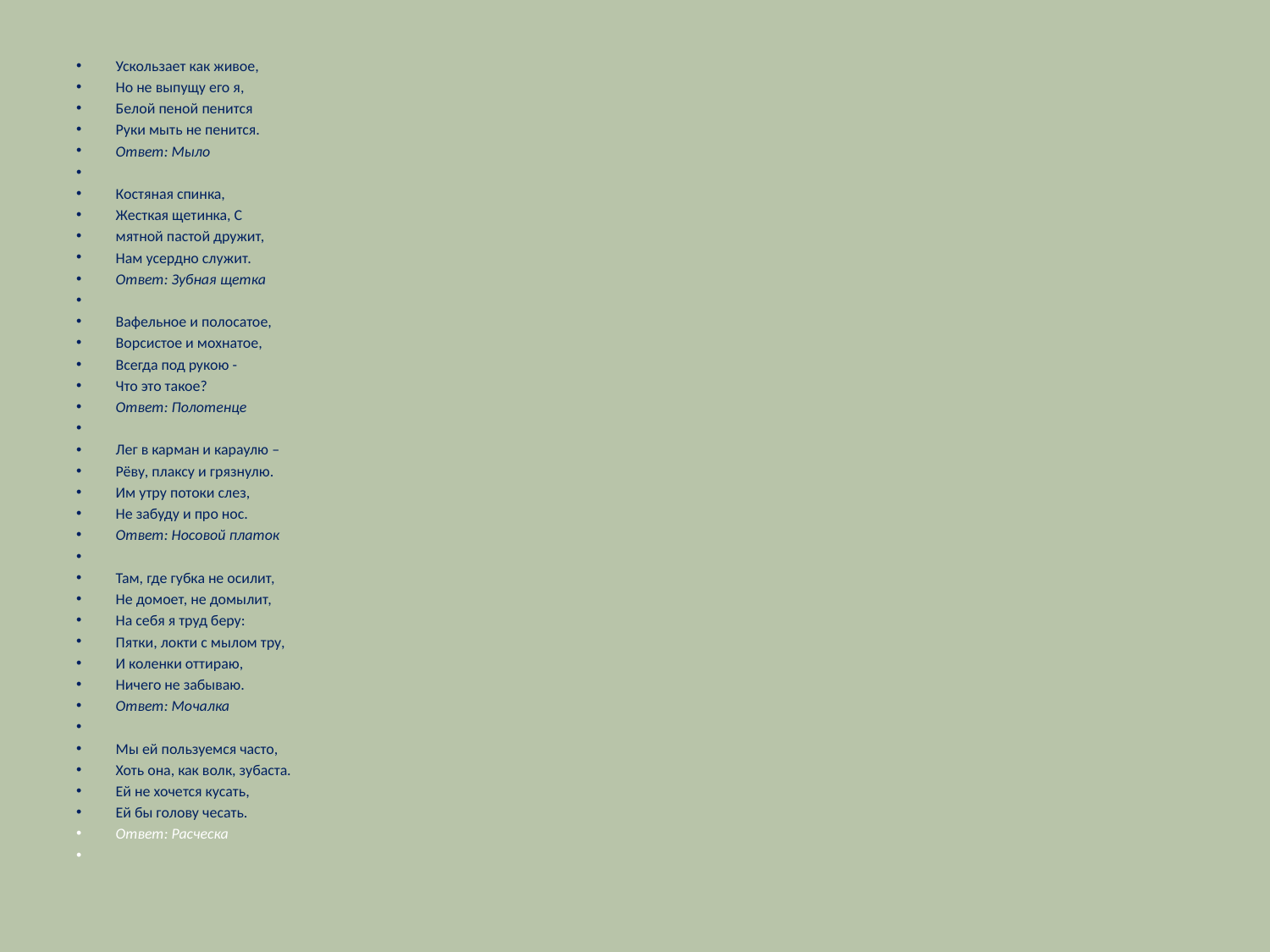

Ускользает как живое,
Но не выпущу его я,
Белой пеной пенится
Руки мыть не пенится.
Ответ: Мыло

Костяная спинка,
Жесткая щетинка, С
мятной пастой дружит,
Нам усердно служит.
Ответ: Зубная щетка

Вафельное и полосатое,
Ворсистое и мохнатое,
Всегда под рукою -
Что это такое?
Ответ: Полотенце

Лег в карман и караулю –
Рёву, плаксу и грязнулю.
Им утру потоки слез,
Не забуду и про нос.
Ответ: Носовой платок

Там, где губка не осилит,
Не домоет, не домылит,
На себя я труд беру:
Пятки, локти с мылом тру,
И коленки оттираю,
Ничего не забываю.
Ответ: Мочалка

Мы ей пользуемся часто,
Хоть она, как волк, зубаста.
Ей не хочется кусать,
Ей бы голову чесать.
Ответ: Расческа